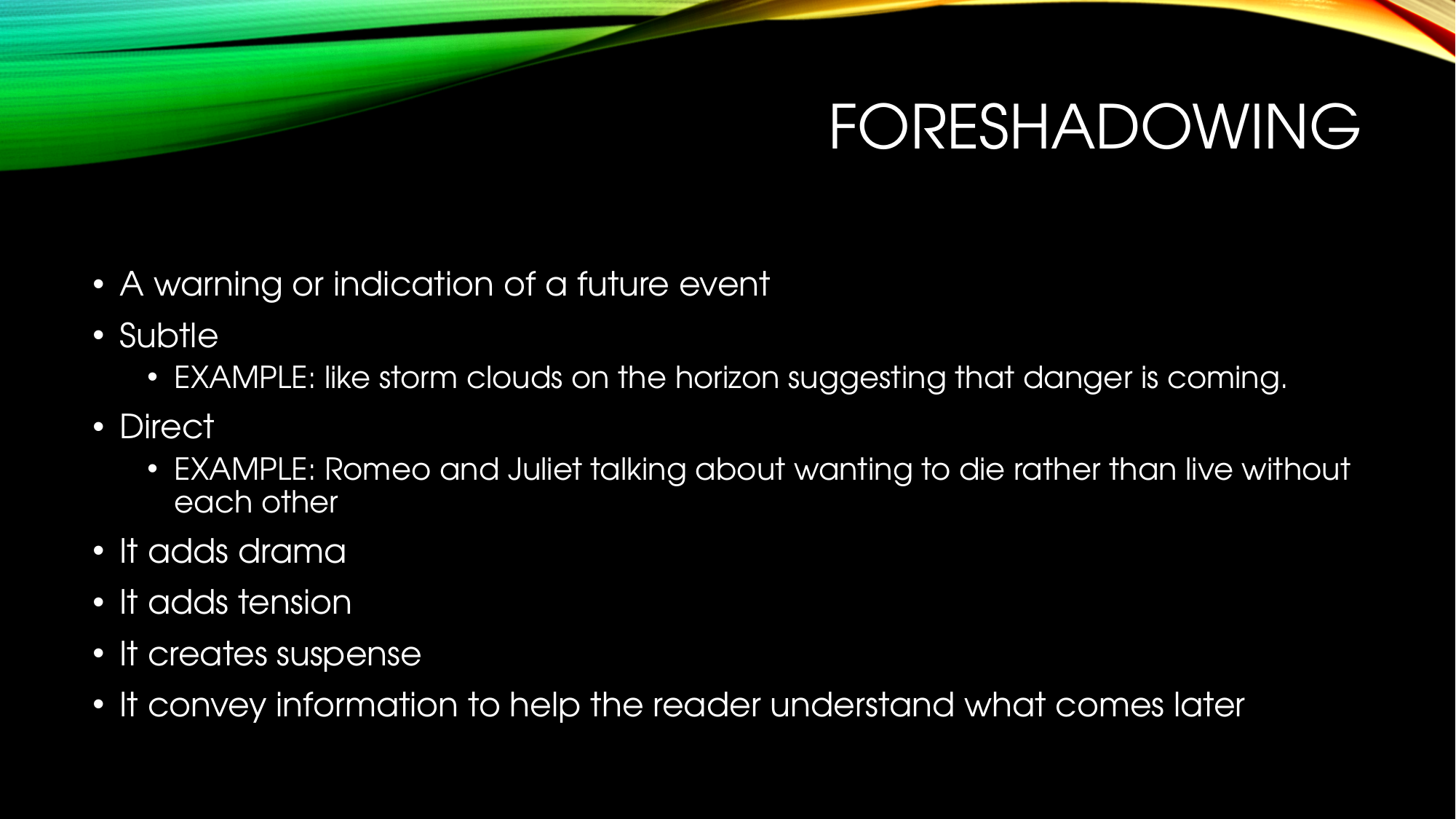

Foreshadowing
A warning or indication of a future event
Subtle
EXAMPLE: like storm clouds on the horizon suggesting that danger is coming.
Direct
EXAMPLE: Romeo and Juliet talking about wanting to die rather than live without each other
It adds drama
It adds tension
It creates suspense
It convey information to help the reader understand what comes later